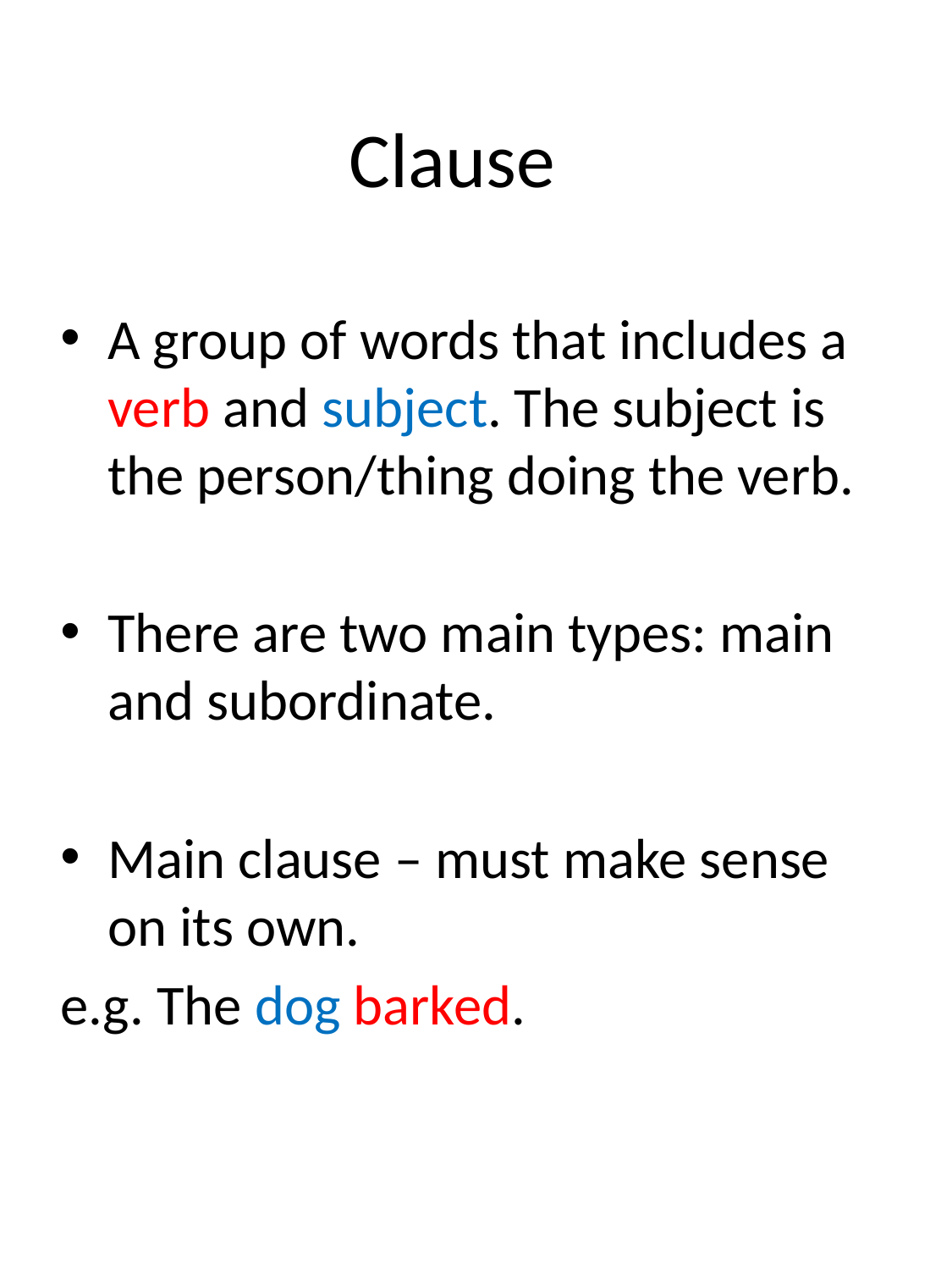

# Clause
A group of words that includes a verb and subject. The subject is the person/thing doing the verb.

There are two main types: main and subordinate.

Main clause – must make sense on its own.
e.g. The dog barked.